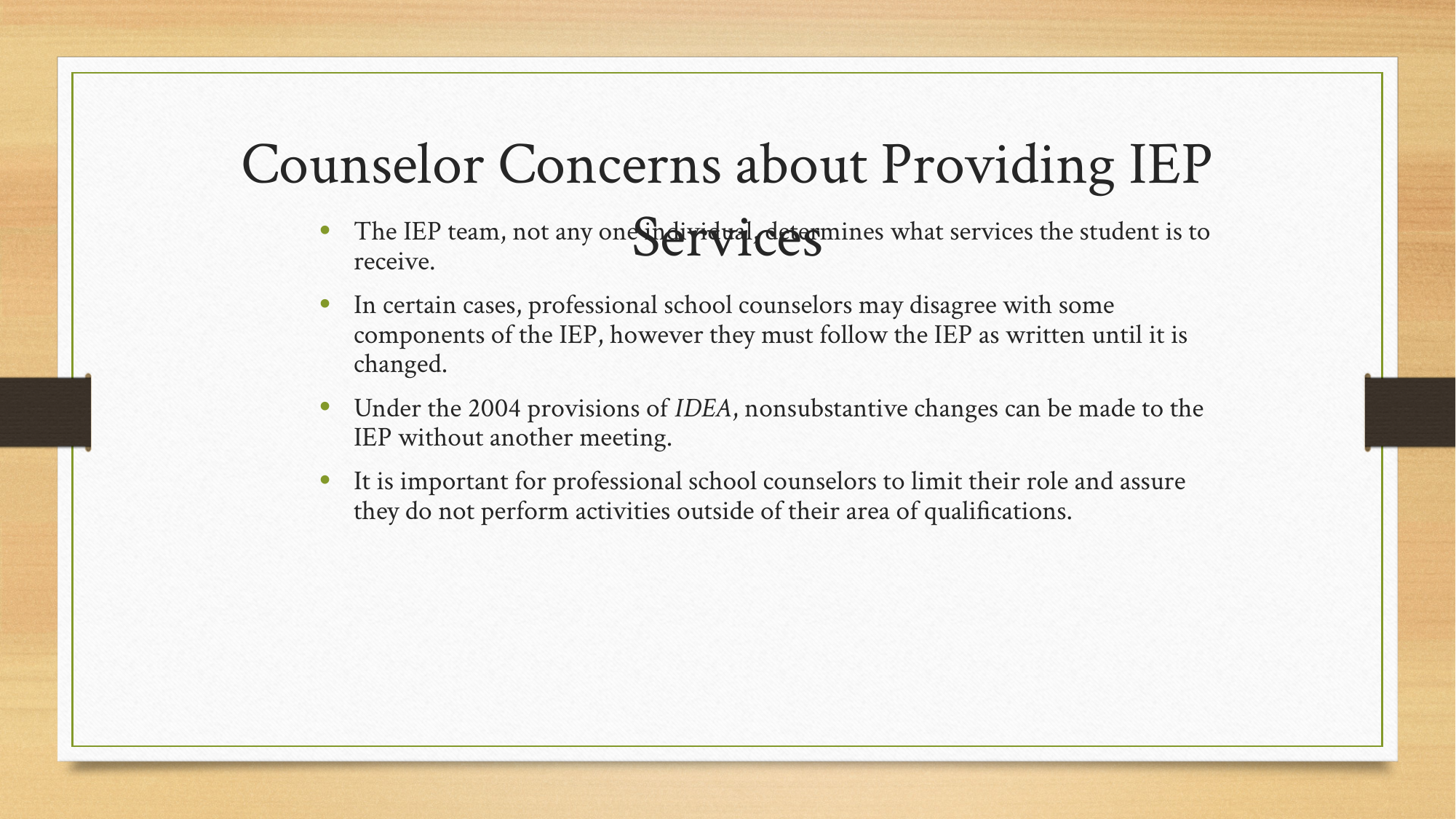

Counselor Concerns about Providing IEP Services
The IEP team, not any one individual, determines what services the student is to receive.
In certain cases, professional school counselors may disagree with some components of the IEP, however they must follow the IEP as written until it is changed.
Under the 2004 provisions of IDEA, nonsubstantive changes can be made to the IEP without another meeting.
It is important for professional school counselors to limit their role and assure they do not perform activities outside of their area of qualifications.